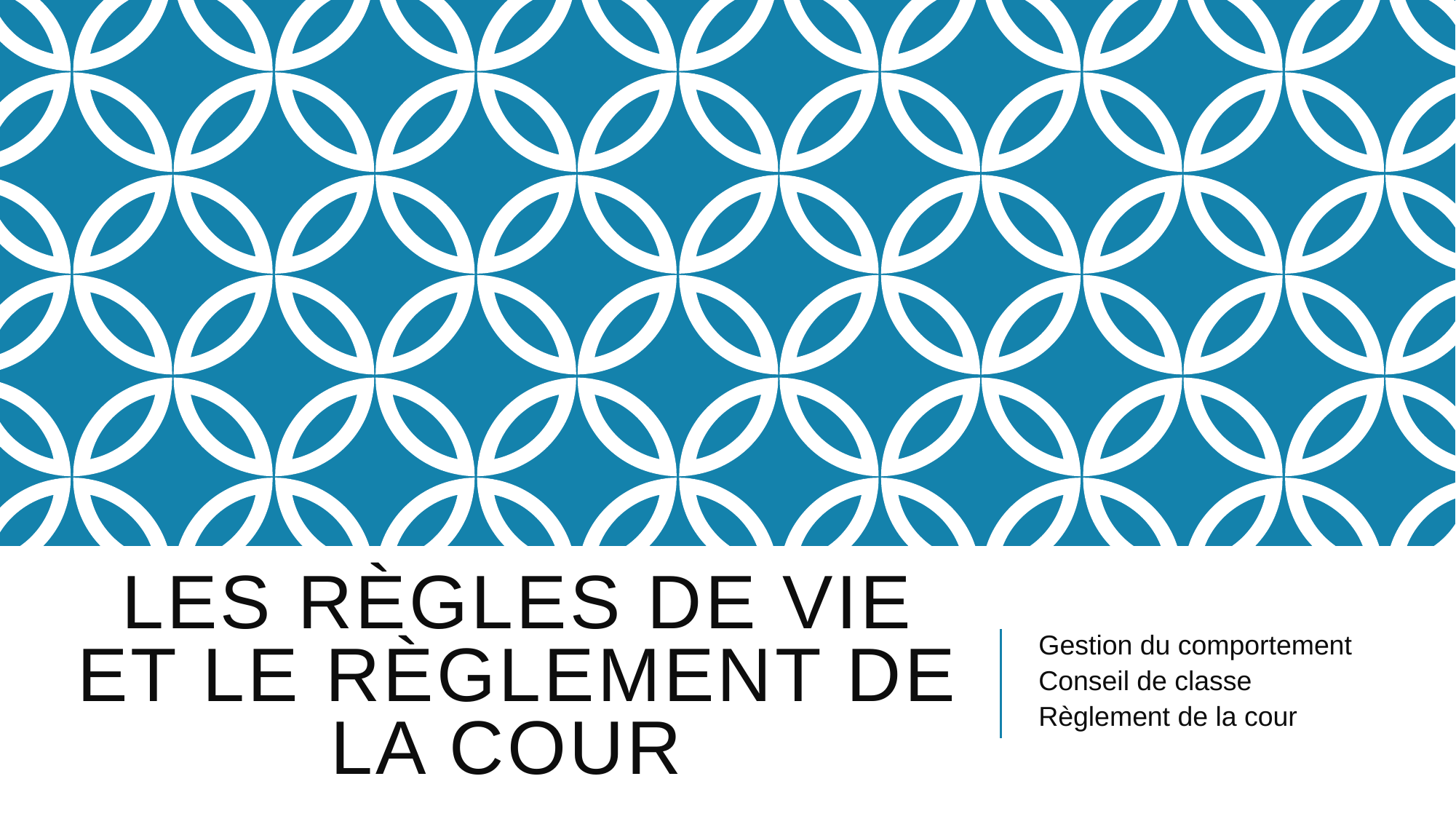

# Les règles de vie et le règlement de la cour
Gestion du comportement
Conseil de classe
Règlement de la cour